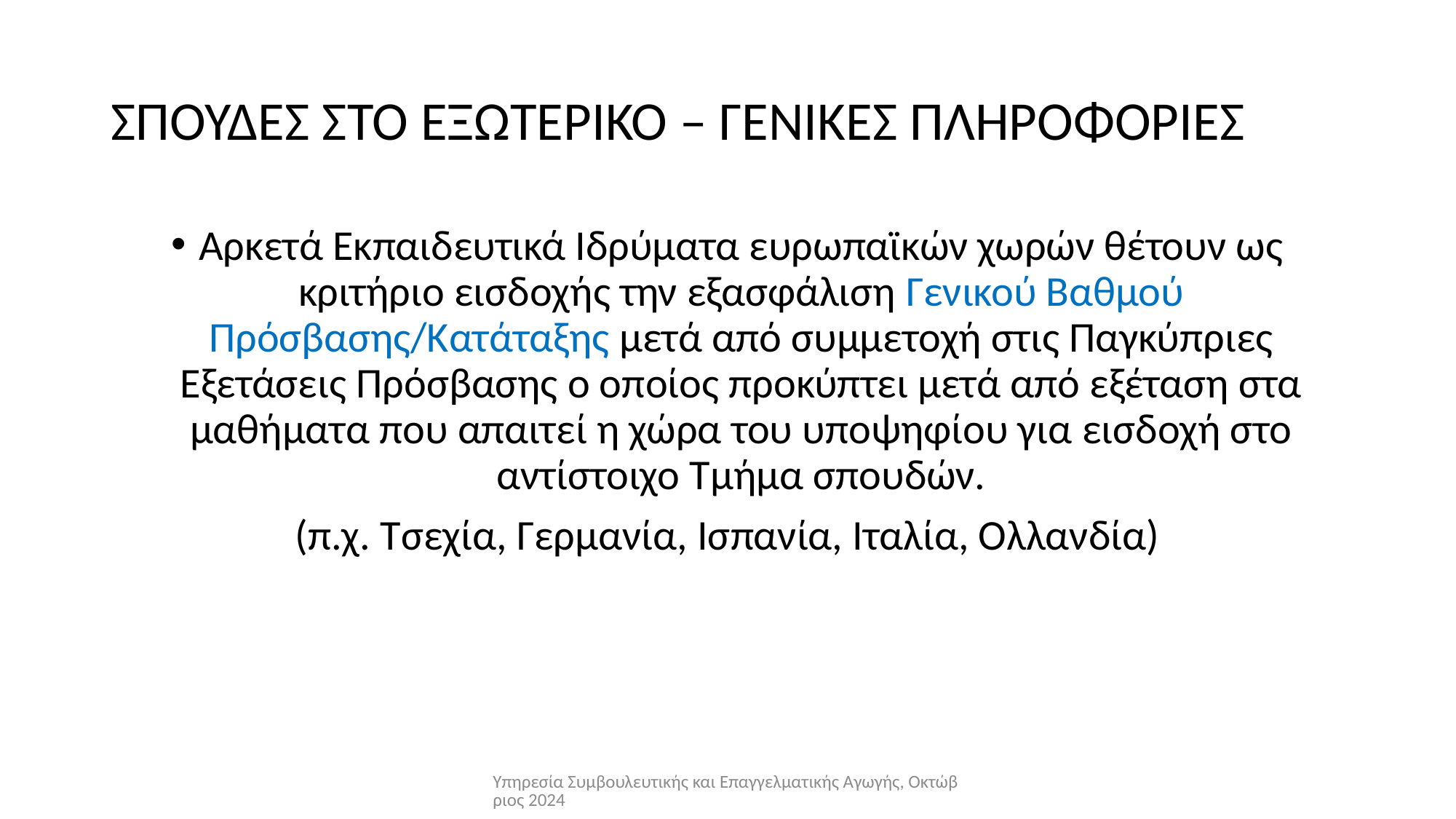

# ΣΠΟΥΔΕΣ ΣΤΟ ΕΞΩΤΕΡΙΚΟ – ΓΕΝΙΚΕΣ ΠΛΗΡΟΦΟΡΙΕΣ
Αρκετά Εκπαιδευτικά Ιδρύματα ευρωπαϊκών χωρών θέτουν ως κριτήριο εισδοχής την εξασφάλιση Γενικού Βαθμού Πρόσβασης/Κατάταξης μετά από συμμετοχή στις Παγκύπριες Εξετάσεις Πρόσβασης ο οποίος προκύπτει μετά από εξέταση στα μαθήματα που απαιτεί η χώρα του υποψηφίου για εισδοχή στο αντίστοιχο Τμήμα σπουδών.
(π.χ. Τσεχία, Γερμανία, Ισπανία, Ιταλία, Ολλανδία)
Υπηρεσία Συμβουλευτικής και Επαγγελματικής Αγωγής, Οκτώβριος 2024